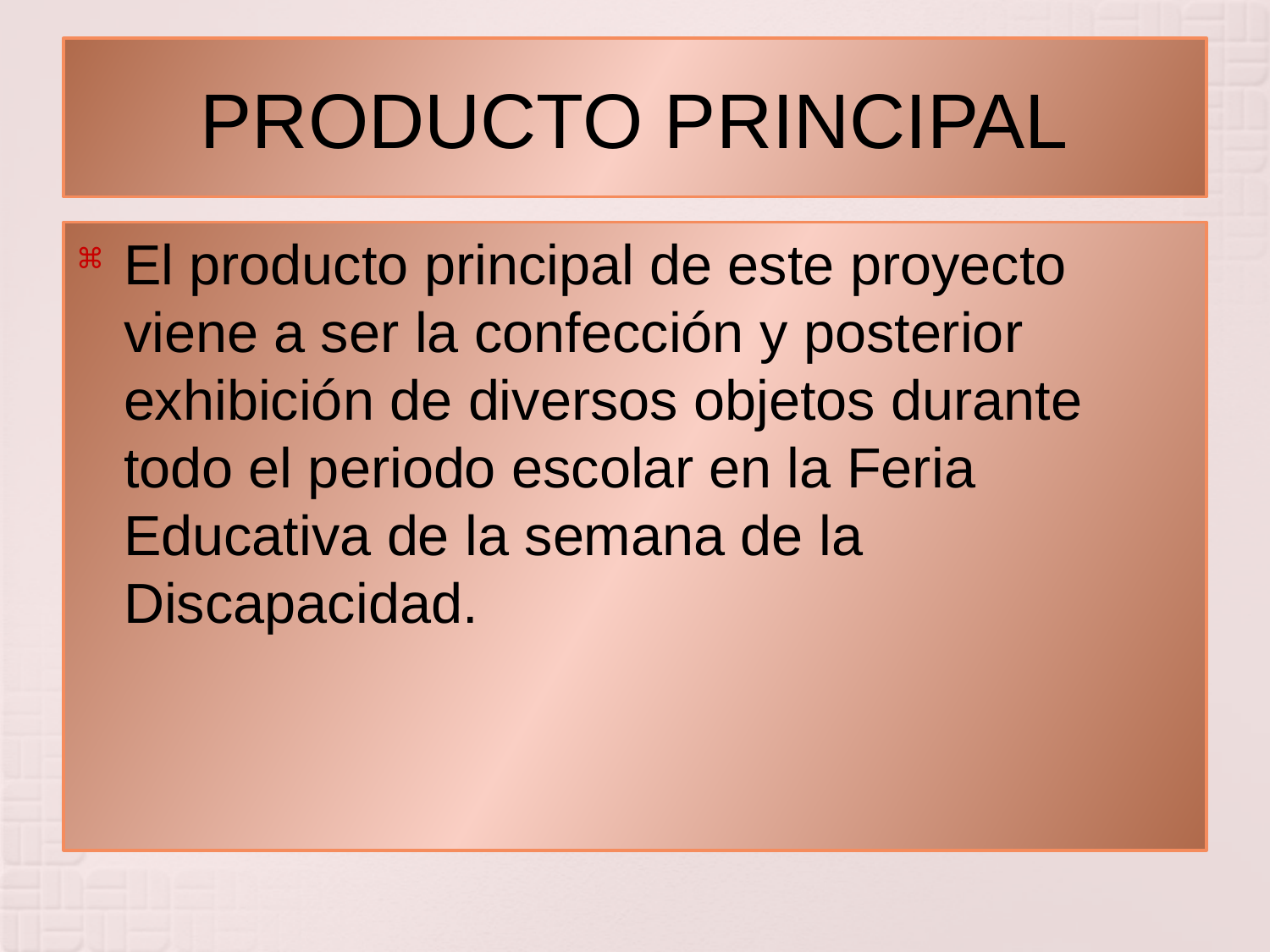

# PRODUCTO PRINCIPAL
El producto principal de este proyecto viene a ser la confección y posterior exhibición de diversos objetos durante todo el periodo escolar en la Feria Educativa de la semana de la Discapacidad.